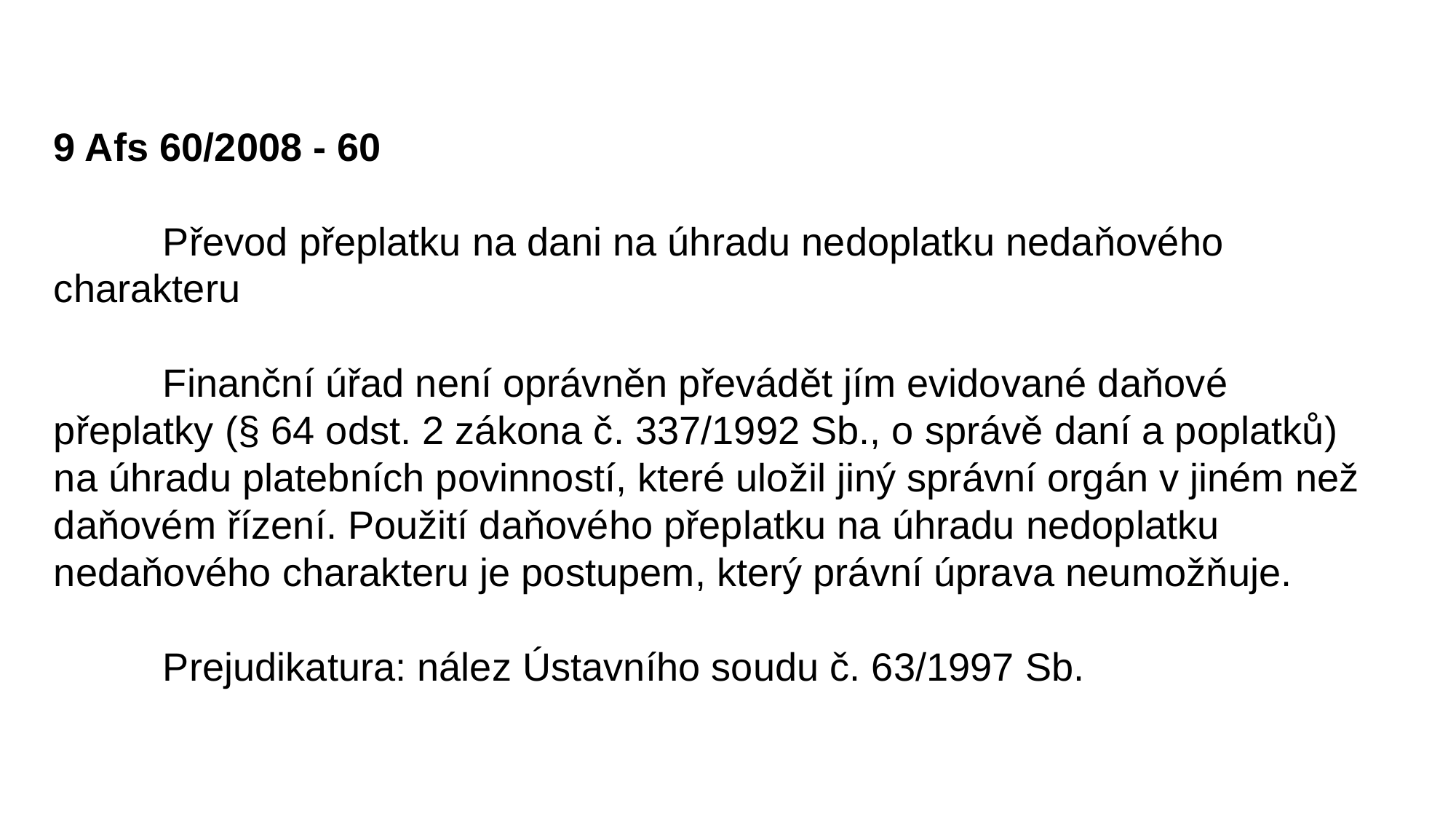

9 Afs 60/2008 - 60

	Převod přeplatku na dani na úhradu nedoplatku nedaňového charakteru

	Finanční úřad není oprávněn převádět jím evidované daňové přeplatky (§ 64 odst. 2 zákona č. 337/1992 Sb., o správě daní a poplatků) na úhradu platebních povinností, které uložil jiný správní orgán v jiném než daňovém řízení. Použití daňového přeplatku na úhradu nedoplatku nedaňového charakteru je postupem, který právní úprava neumožňuje.

	Prejudikatura: nález Ústavního soudu č. 63/1997 Sb.